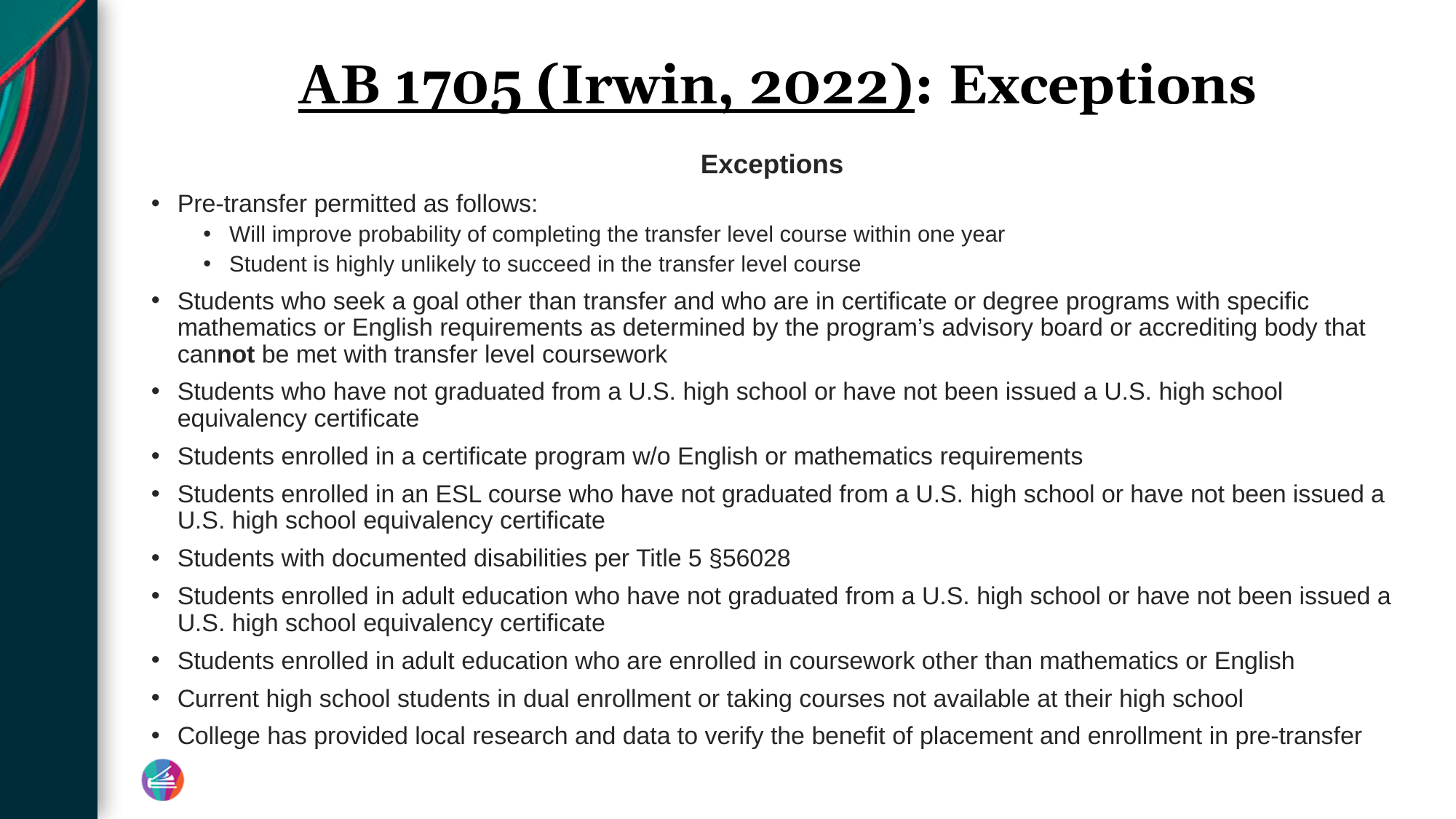

# AB 1705 (Irwin, 2022): Exceptions
Exceptions
Pre-transfer permitted as follows:
Will improve probability of completing the transfer level course within one year
Student is highly unlikely to succeed in the transfer level course
Students who seek a goal other than transfer and who are in certificate or degree programs with specific mathematics or English requirements as determined by the program’s advisory board or accrediting body that cannot be met with transfer level coursework
Students who have not graduated from a U.S. high school or have not been issued a U.S. high school equivalency certificate
Students enrolled in a certificate program w/o English or mathematics requirements
Students enrolled in an ESL course who have not graduated from a U.S. high school or have not been issued a U.S. high school equivalency certificate
Students with documented disabilities per Title 5 §56028
Students enrolled in adult education who have not graduated from a U.S. high school or have not been issued a U.S. high school equivalency certificate
Students enrolled in adult education who are enrolled in coursework other than mathematics or English
Current high school students in dual enrollment or taking courses not available at their high school
College has provided local research and data to verify the benefit of placement and enrollment in pre-transfer